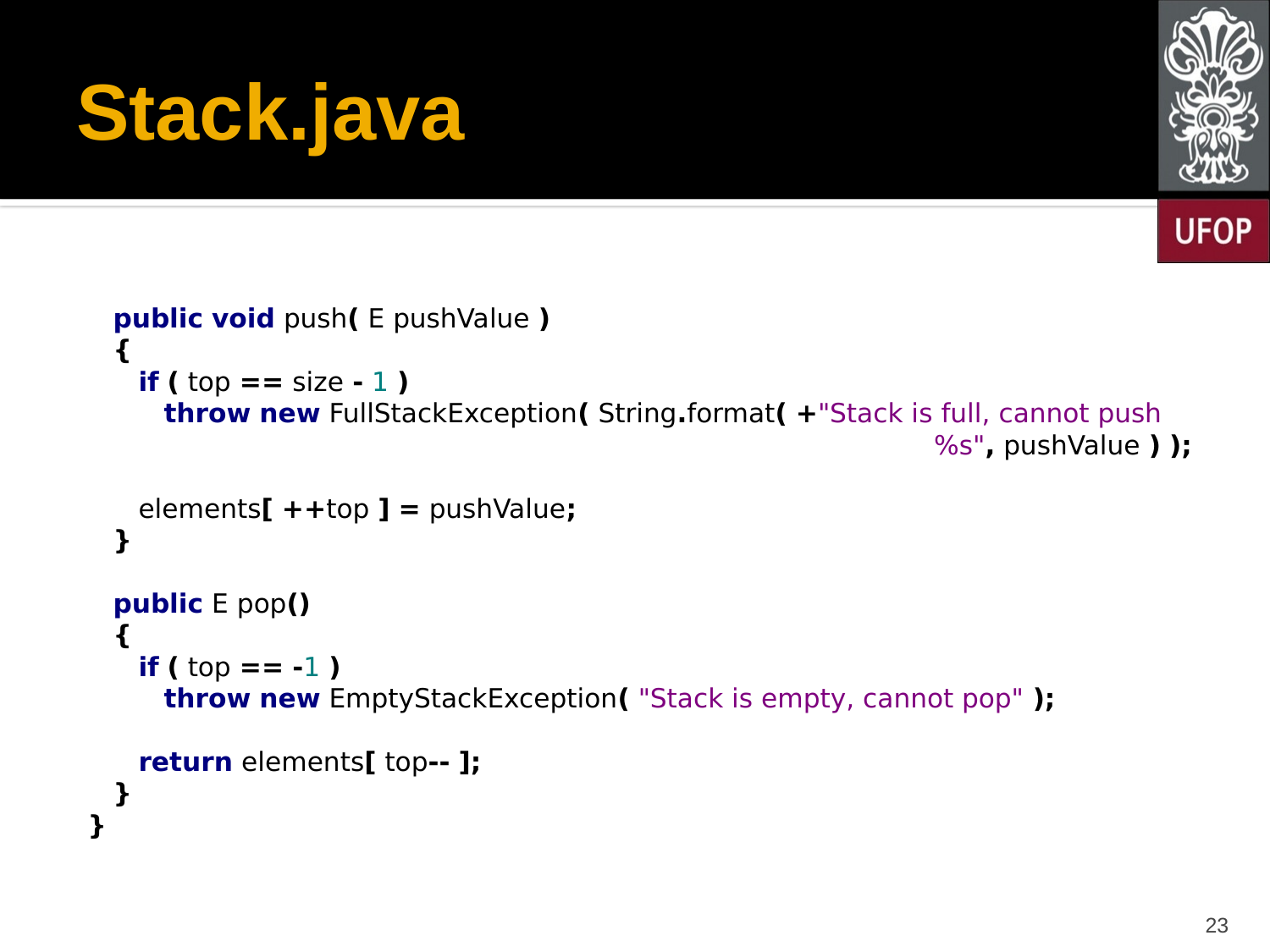

# Stack.java
   public void push( E pushValue )
   {
      if ( top == size - 1 )
         throw new FullStackException( String.format( +"Stack is full, cannot push 						          %s", pushValue ) );

      elements[ ++top ] = pushValue;
   }

   public E pop()
   {
      if ( top == -1 )
         throw new EmptyStackException( "Stack is empty, cannot pop" );

      return elements[ top-- ];
   }
}
23